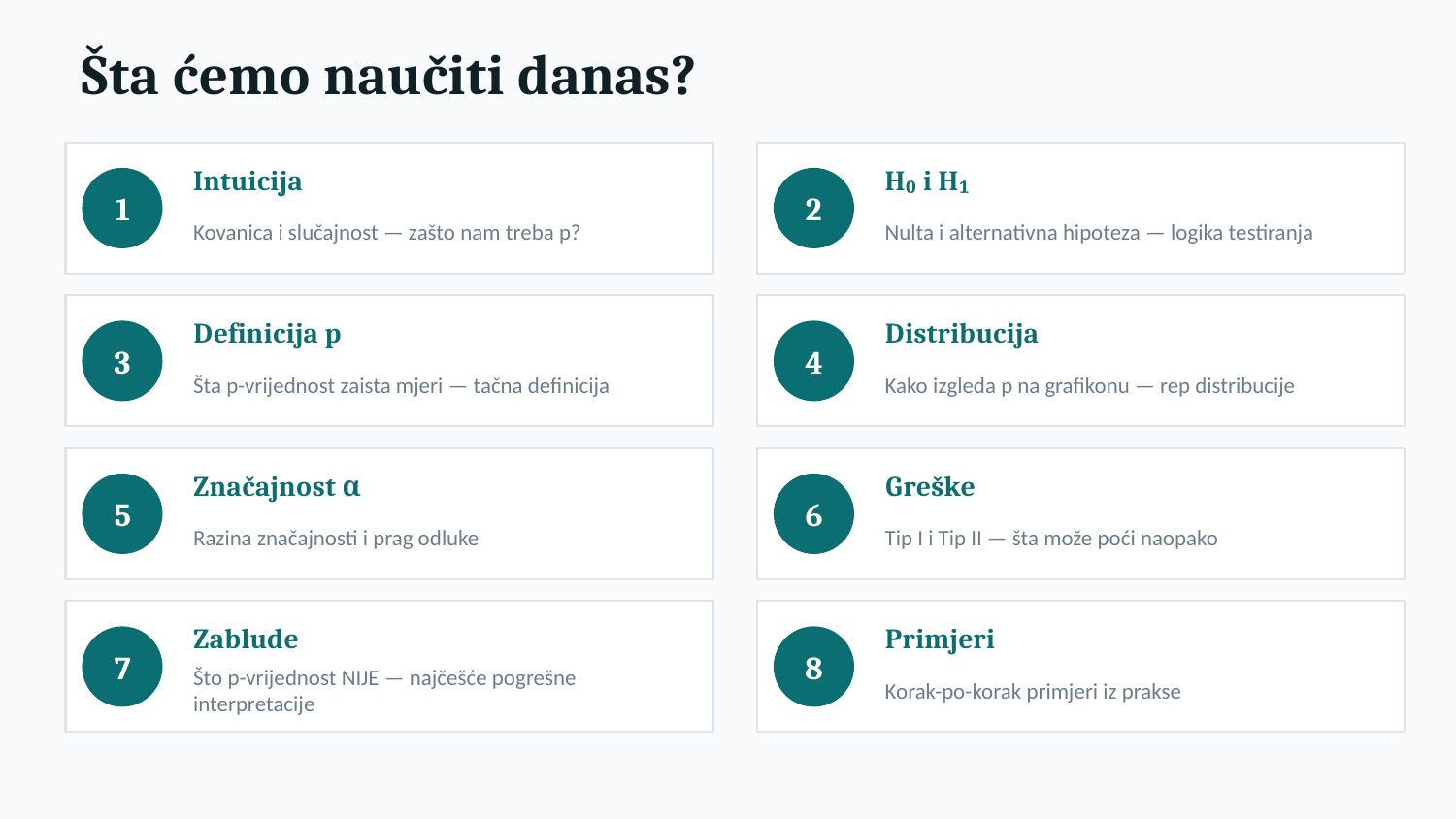

Šta ćemo naučiti danas?

Intuicija
H₀ i H₁

1

2
Kovanica i slučajnost — zašto nam treba p?
Nulta i alternativna hipoteza — logika testiranja

Definicija p
Distribucija

3

4
Šta p-vrijednost zaista mjeri — tačna definicija
Kako izgleda p na grafikonu — rep distribucije

Značajnost α
Greške

5

6
Razina značajnosti i prag odluke
Tip I i Tip II — šta može poći naopako

Zablude
Primjeri

7

8
Što p-vrijednost NIJE — najčešće pogrešne interpretacije
Korak-po-korak primjeri iz prakse